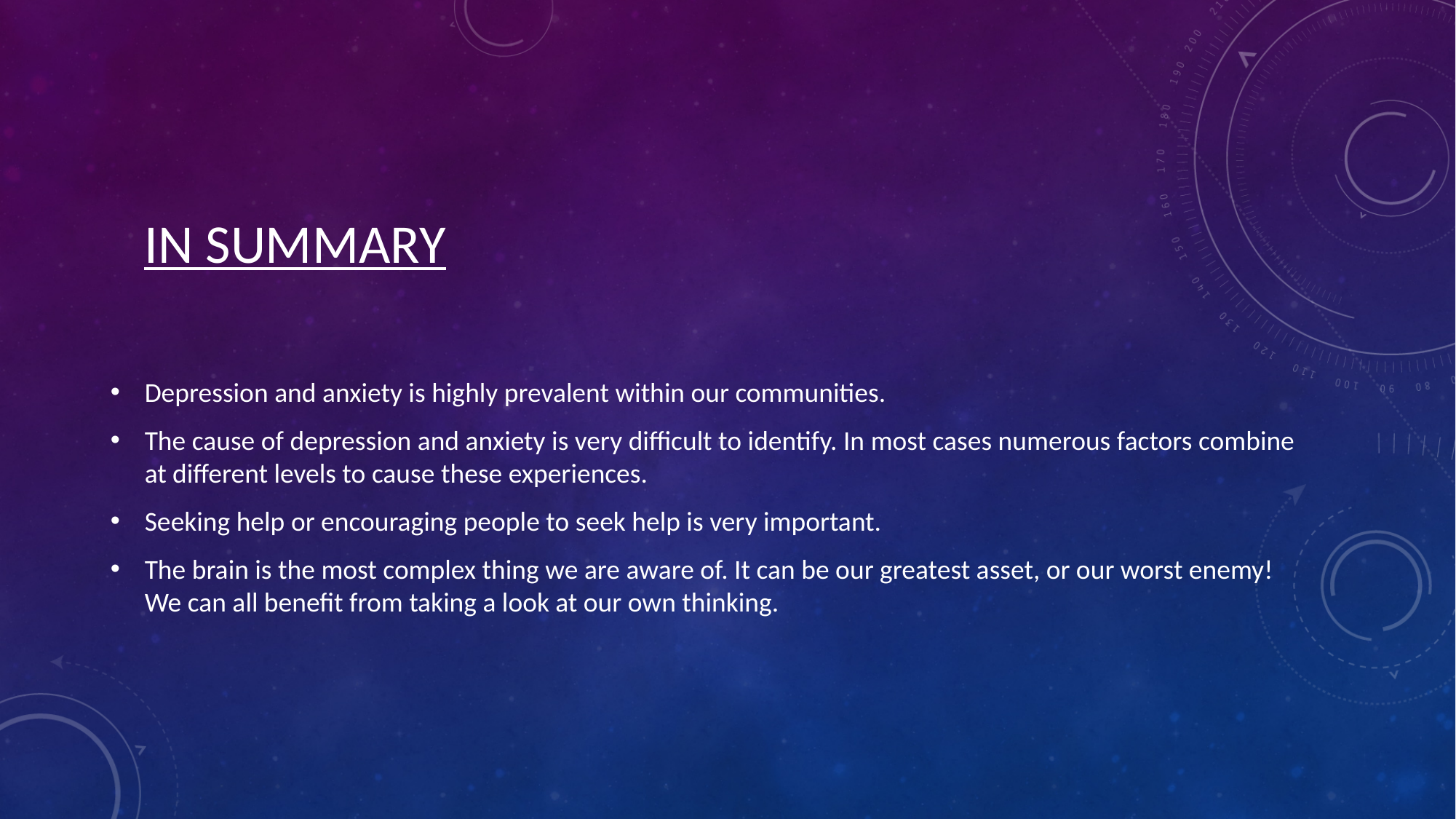

# In Summary
Depression and anxiety is highly prevalent within our communities.
The cause of depression and anxiety is very difficult to identify. In most cases numerous factors combine at different levels to cause these experiences.
Seeking help or encouraging people to seek help is very important.
The brain is the most complex thing we are aware of. It can be our greatest asset, or our worst enemy! We can all benefit from taking a look at our own thinking.